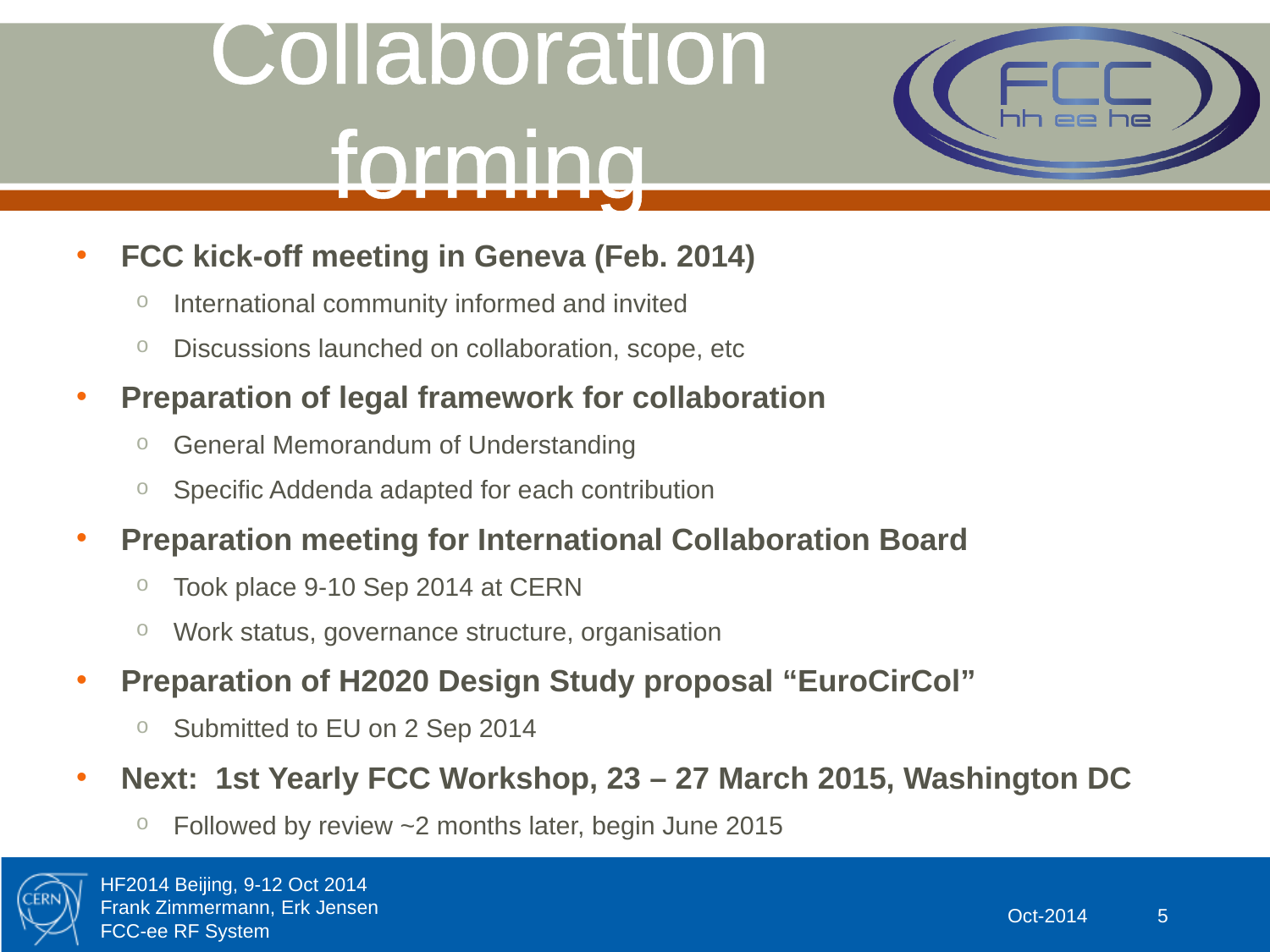

# Collaboration forming
FCC kick-off meeting in Geneva (Feb. 2014)
International community informed and invited
Discussions launched on collaboration, scope, etc
Preparation of legal framework for collaboration
General Memorandum of Understanding
Specific Addenda adapted for each contribution
Preparation meeting for International Collaboration Board
Took place 9-10 Sep 2014 at CERN
Work status, governance structure, organisation
Preparation of H2020 Design Study proposal “EuroCirCol”
Submitted to EU on 2 Sep 2014
Next:  1st Yearly FCC Workshop, 23 – 27 March 2015, Washington DC
Followed by review ~2 months later, begin June 2015

Oct-2014
5